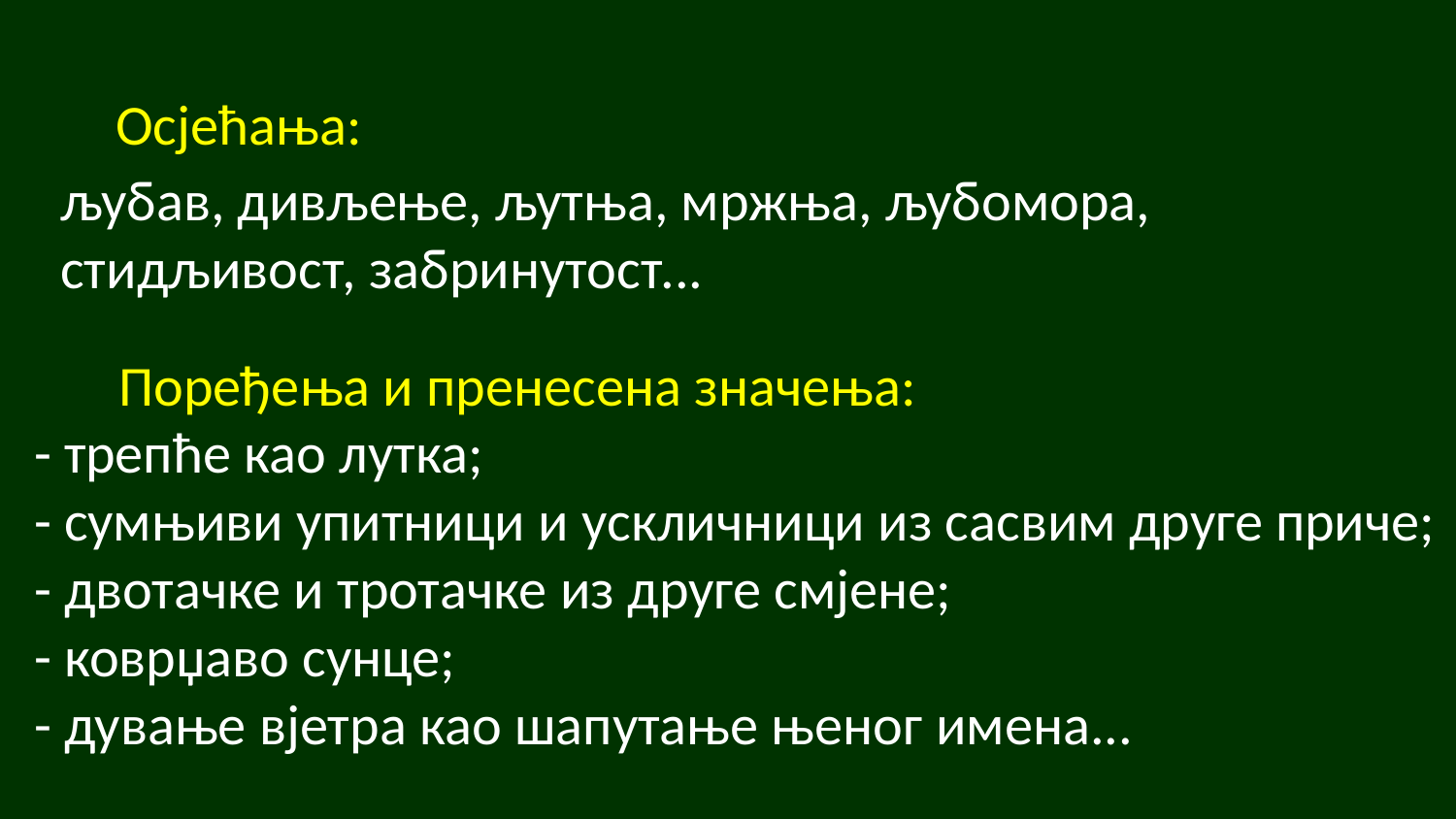

Осјећања:

љубав, дивљење, љутња, мржња, љубомора,
стидљивост, забринутост...
Поређења и пренесена значења:
- трепће као лутка;
- сумњиви упитници и ускличници из сасвим друге приче;
- двотачке и тротачке из друге смјене;
- коврџаво сунце;
- дување вјетра као шапутање њеног имена...